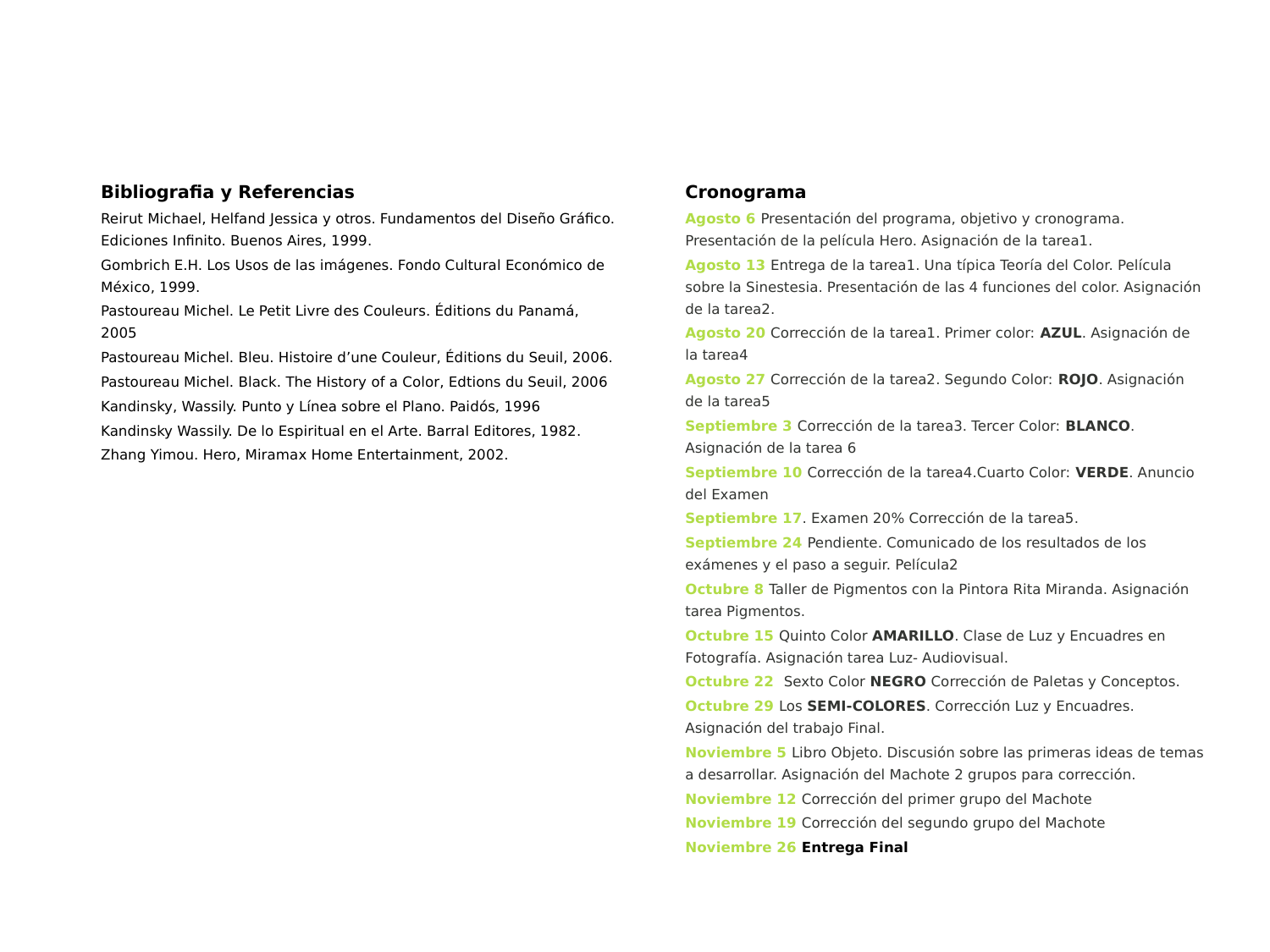

Bibliografia y Referencias
Reirut Michael, Helfand Jessica y otros. Fundamentos del Diseño Gráfico. Ediciones Infinito. Buenos Aires, 1999.
Gombrich E.H. Los Usos de las imágenes. Fondo Cultural Económico de México, 1999.
Pastoureau Michel. Le Petit Livre des Couleurs. Éditions du Panamá, 2005
Pastoureau Michel. Bleu. Histoire d’une Couleur, Éditions du Seuil, 2006.
Pastoureau Michel. Black. The History of a Color, Edtions du Seuil, 2006
Kandinsky, Wassily. Punto y Línea sobre el Plano. Paidós, 1996
Kandinsky Wassily. De lo Espiritual en el Arte. Barral Editores, 1982.
Zhang Yimou. Hero, Miramax Home Entertainment, 2002.

Cronograma
Agosto 6 Presentación del programa, objetivo y cronograma. Presentación de la película Hero. Asignación de la tarea1.
Agosto 13 Entrega de la tarea1. Una típica Teoría del Color. Película sobre la Sinestesia. Presentación de las 4 funciones del color. Asignación de la tarea2.
Agosto 20 Corrección de la tarea1. Primer color: AZUL. Asignación de la tarea4
Agosto 27 Corrección de la tarea2. Segundo Color: ROJO. Asignación de la tarea5
Septiembre 3 Corrección de la tarea3. Tercer Color: BLANCO. Asignación de la tarea 6
Septiembre 10 Corrección de la tarea4.Cuarto Color: VERDE. Anuncio del Examen
Septiembre 17. Examen 20% Corrección de la tarea5.
Septiembre 24 Pendiente. Comunicado de los resultados de los exámenes y el paso a seguir. Película2
Octubre 8 Taller de Pigmentos con la Pintora Rita Miranda. Asignación tarea Pigmentos.
Octubre 15 Quinto Color AMARILLO. Clase de Luz y Encuadres en Fotografía. Asignación tarea Luz- Audiovisual.
Octubre 22  Sexto Color NEGRO Corrección de Paletas y Conceptos.
Octubre 29 Los SEMI-COLORES. Corrección Luz y Encuadres. Asignación del trabajo Final.
Noviembre 5 Libro Objeto. Discusión sobre las primeras ideas de temas a desarrollar. Asignación del Machote 2 grupos para corrección.
Noviembre 12 Corrección del primer grupo del Machote
Noviembre 19 Corrección del segundo grupo del Machote
Noviembre 26 Entrega Final